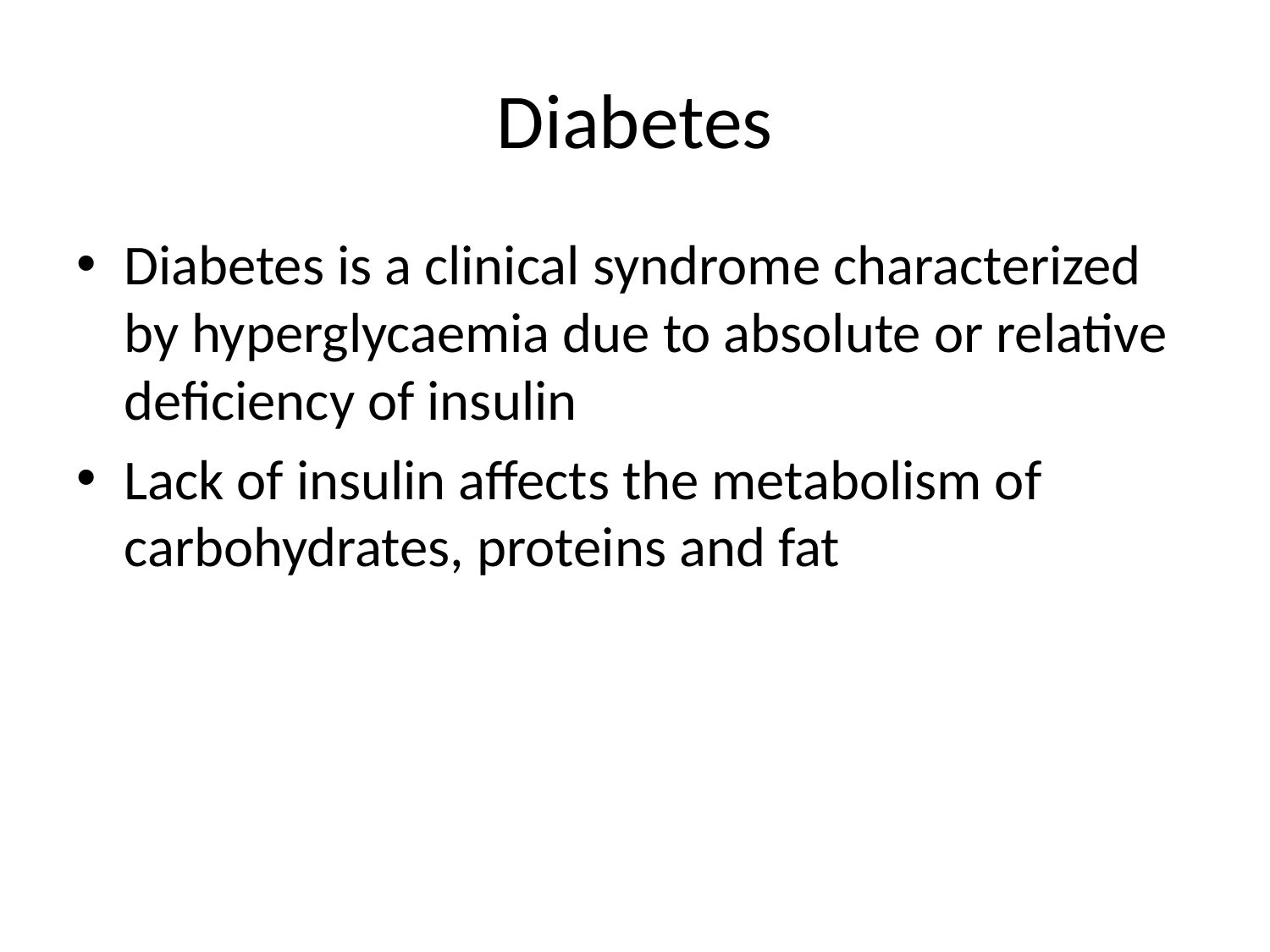

# Diabetes
Diabetes is a clinical syndrome characterized by hyperglycaemia due to absolute or relative deficiency of insulin
Lack of insulin affects the metabolism of carbohydrates, proteins and fat